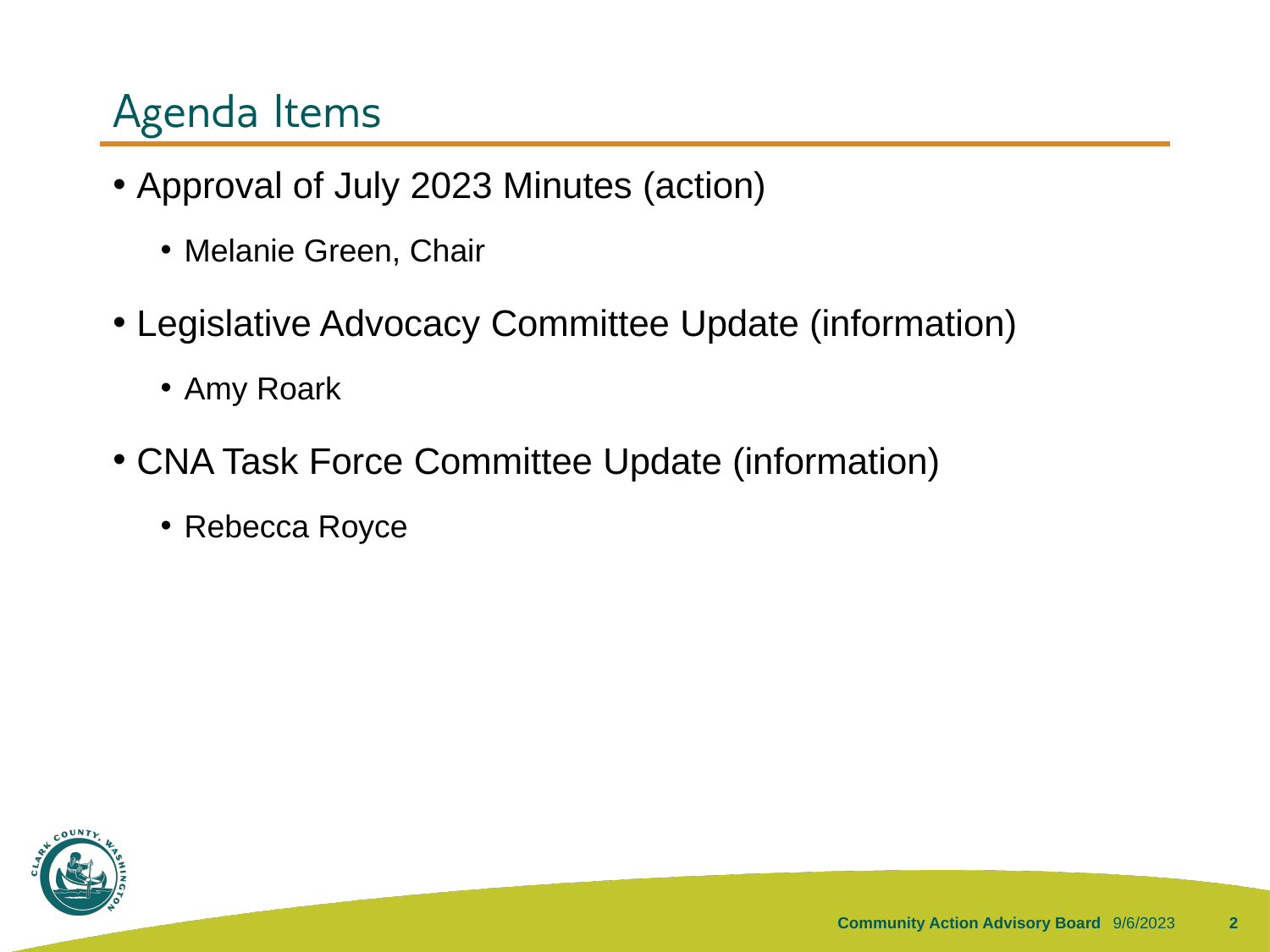

# Agenda Items
Approval of July 2023 Minutes (action)
Melanie Green, Chair
Legislative Advocacy Committee Update (information)
Amy Roark
CNA Task Force Committee Update (information)
Rebecca Royce

Community Action Advisory Board
9/6/2023
2